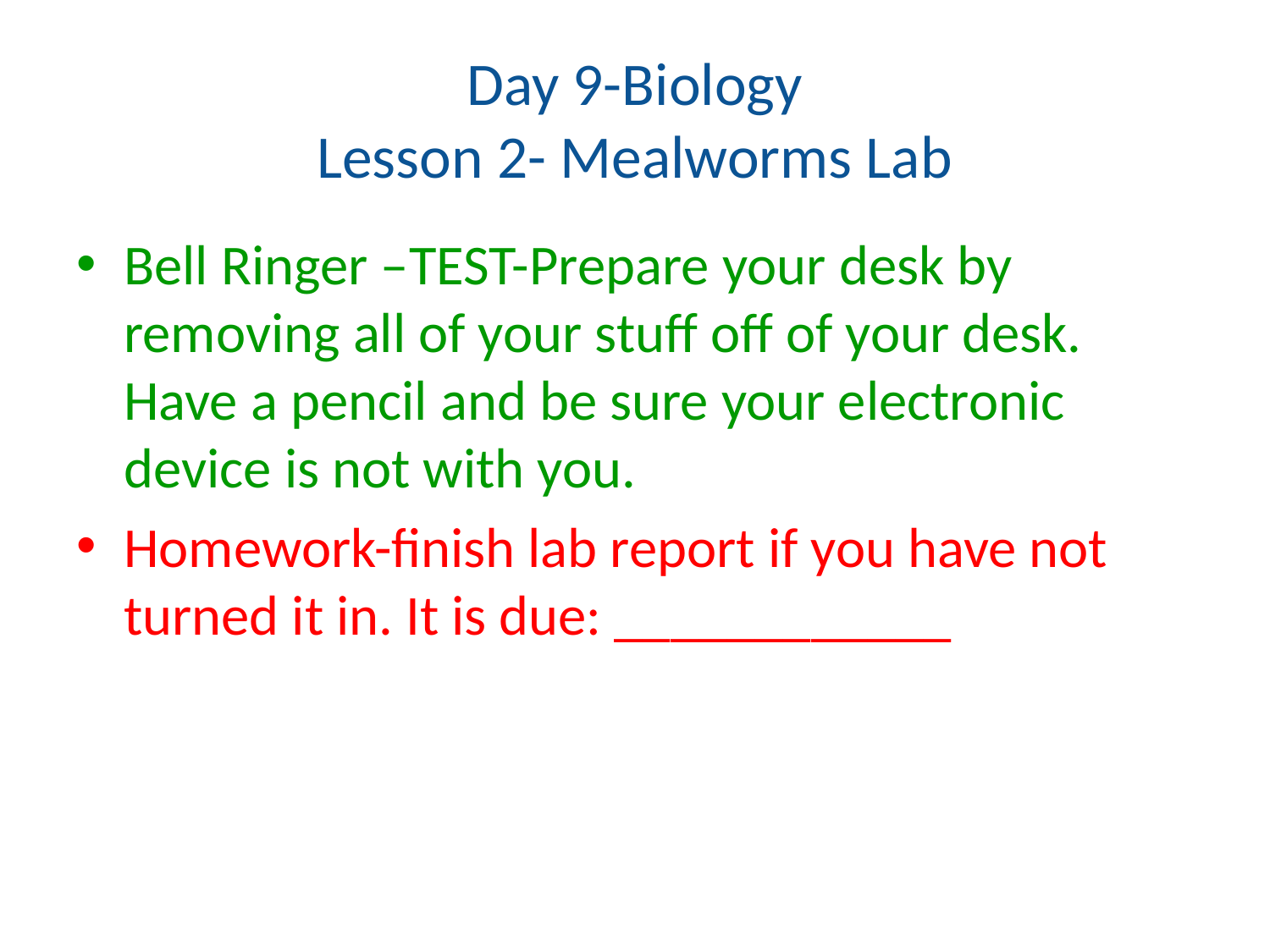

# Day 9-Biology Lesson 2- Mealworms Lab
Bell Ringer –TEST-Prepare your desk by removing all of your stuff off of your desk. Have a pencil and be sure your electronic device is not with you.
Homework-finish lab report if you have not turned it in. It is due: ____________